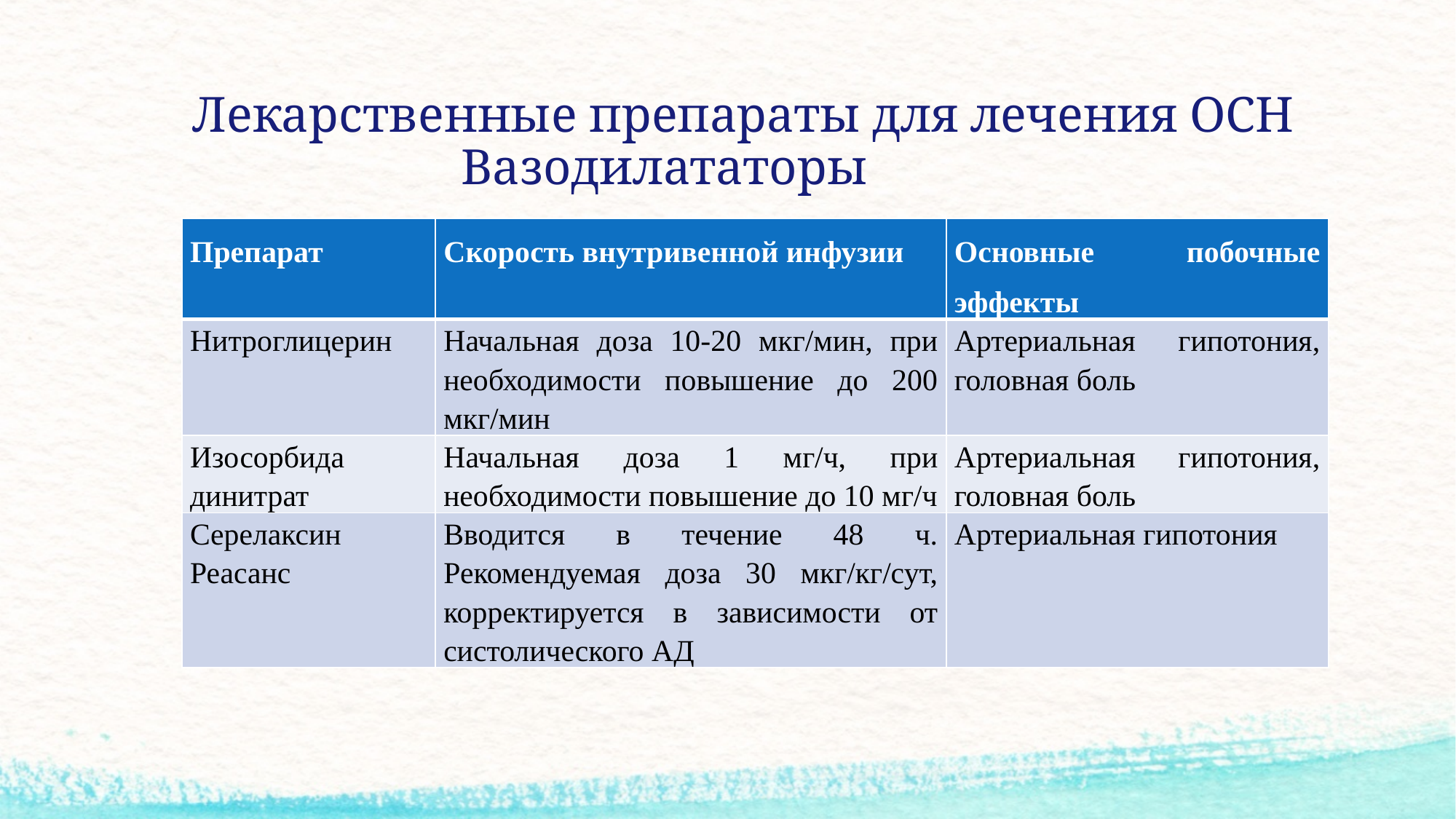

# Лекарственные препараты для лечения ОСН Вазодилататоры
| Препарат | Скорость внутривенной инфузии | Основные побочные эффекты |
| --- | --- | --- |
| Нитроглицерин | Начальная доза 10-20 мкг/мин, при необходимости повышение до 200 мкг/мин | Артериальная гипотония, головная боль |
| Изосорбида динитрат | Начальная доза 1 мг/ч, при необходимости повышение до 10 мг/ч | Артериальная гипотония, головная боль |
| Серелаксин Реасанс | Вводится в течение 48 ч. Рекомендуемая доза 30 мкг/кг/сут, корректируется в зависимости от систолического АД | Артериальная гипотония |